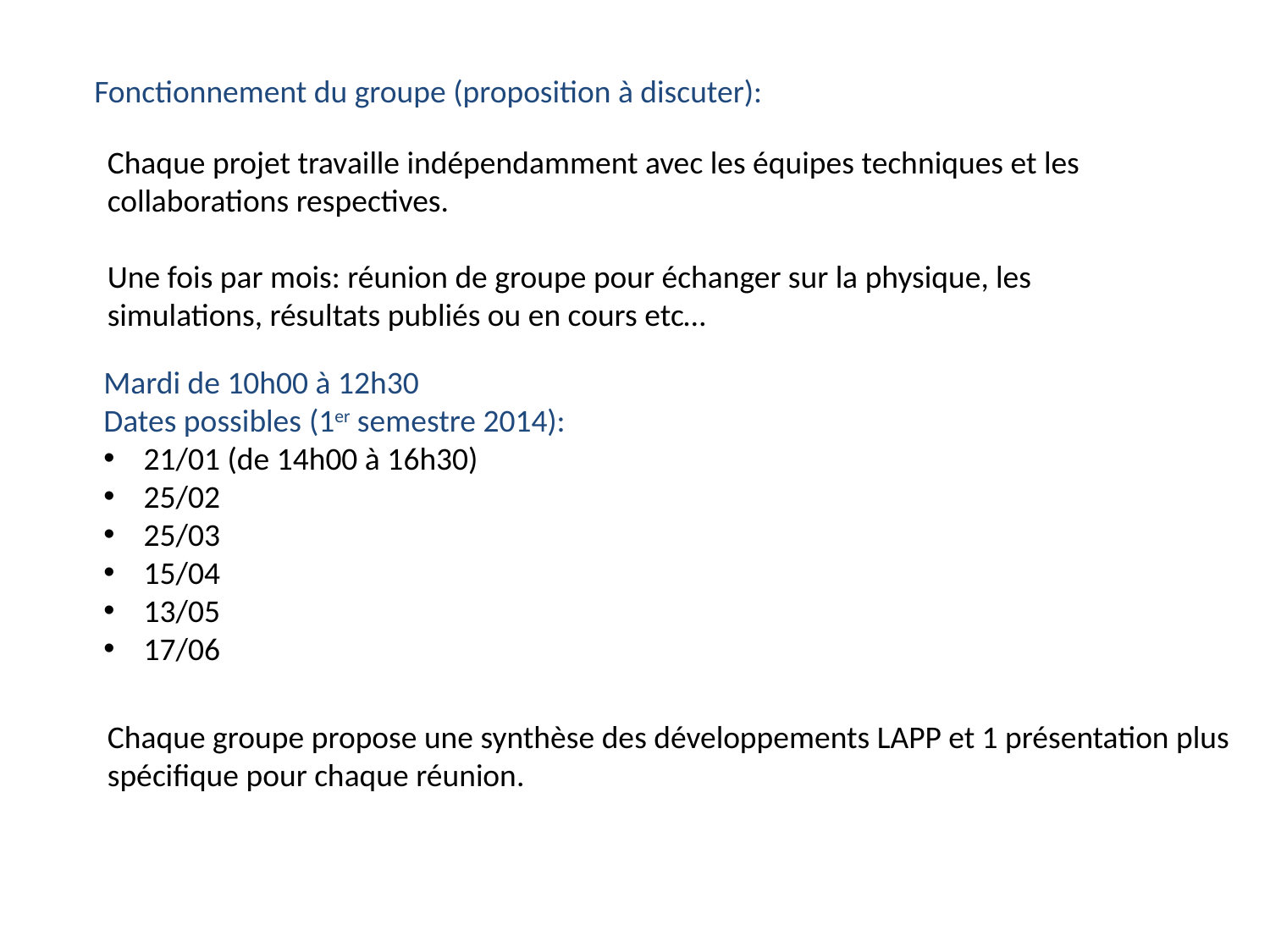

Fonctionnement du groupe (proposition à discuter):
Chaque projet travaille indépendamment avec les équipes techniques et les collaborations respectives.

Une fois par mois: réunion de groupe pour échanger sur la physique, les simulations, résultats publiés ou en cours etc…
Mardi de 10h00 à 12h30
Dates possibles (1er semestre 2014):
21/01 (de 14h00 à 16h30)
25/02
25/03
15/04
13/05
17/06
Chaque groupe propose une synthèse des développements LAPP et 1 présentation plus spécifique pour chaque réunion.